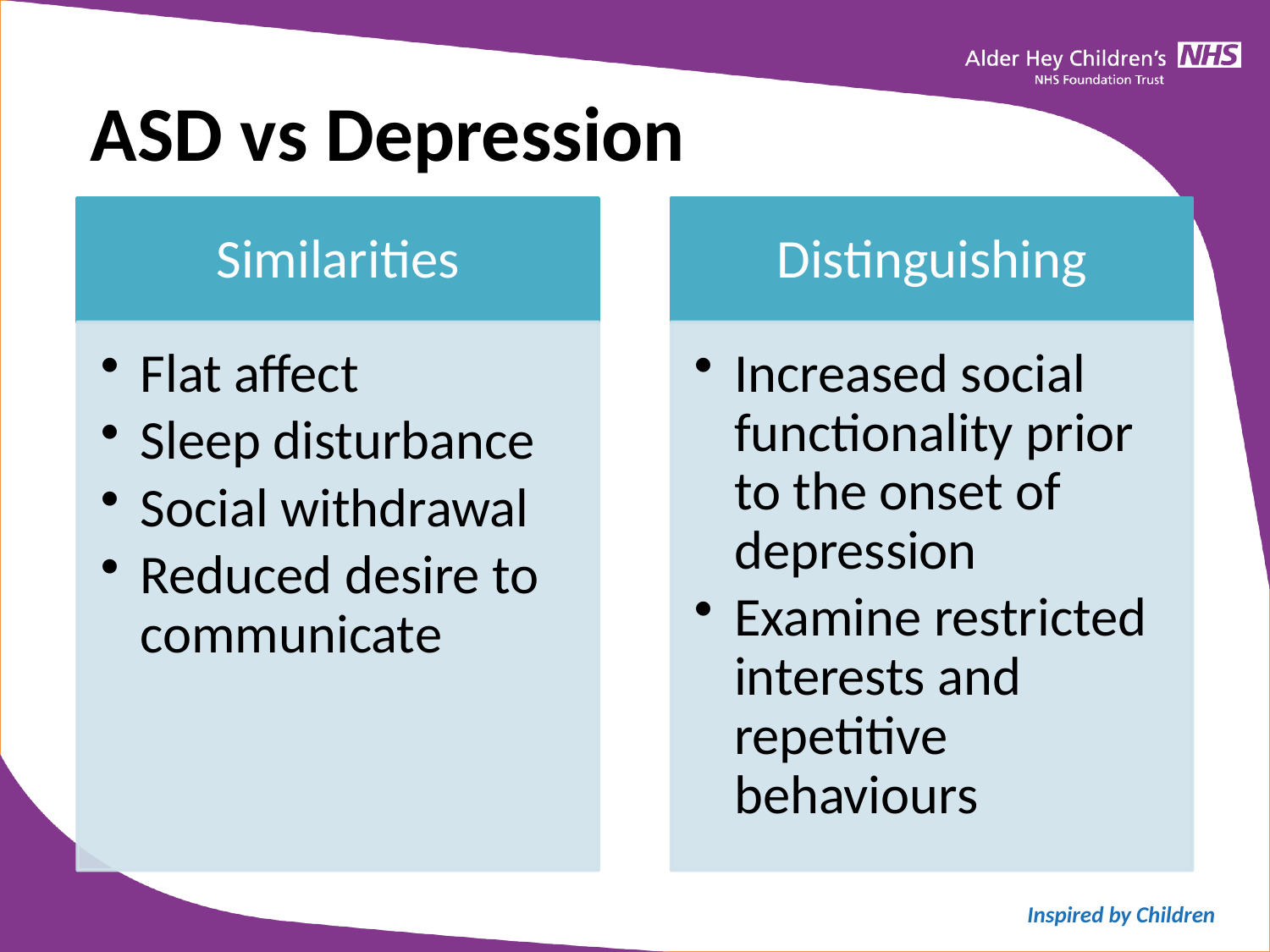

ASD vs Depression

Similarities
Flat affect
Sleep disturbance
Social withdrawal
Reduced desire to communicate
Distinguishing
Increased social functionality prior to the onset of depression
Examine restricted interests and repetitive behaviours